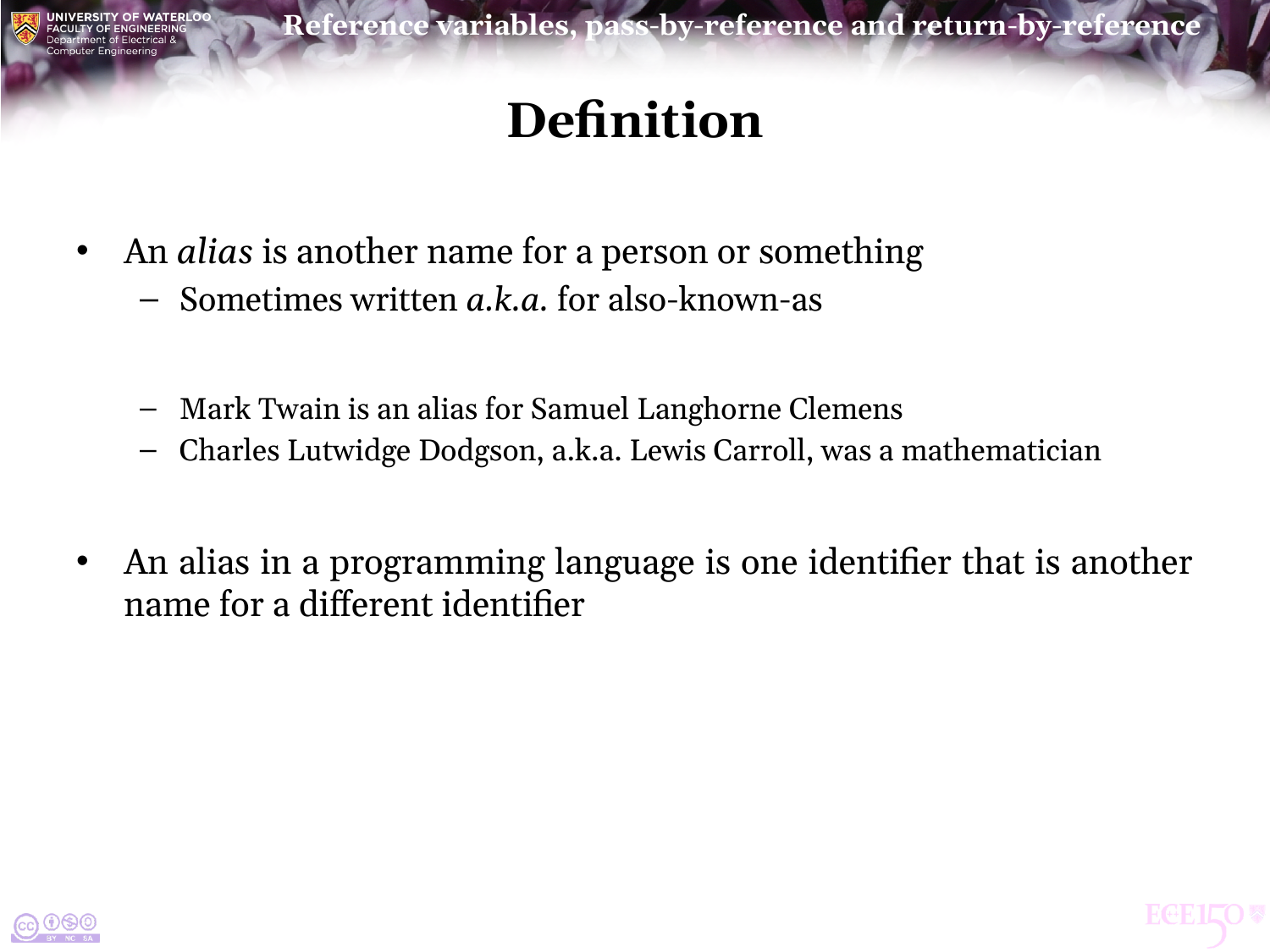

# Definition
An alias is another name for a person or something
Sometimes written a.k.a. for also-known-as

Mark Twain is an alias for Samuel Langhorne Clemens
Charles Lutwidge Dodgson, a.k.a. Lewis Carroll, was a mathematician

An alias in a programming language is one identifier that is another name for a different identifier